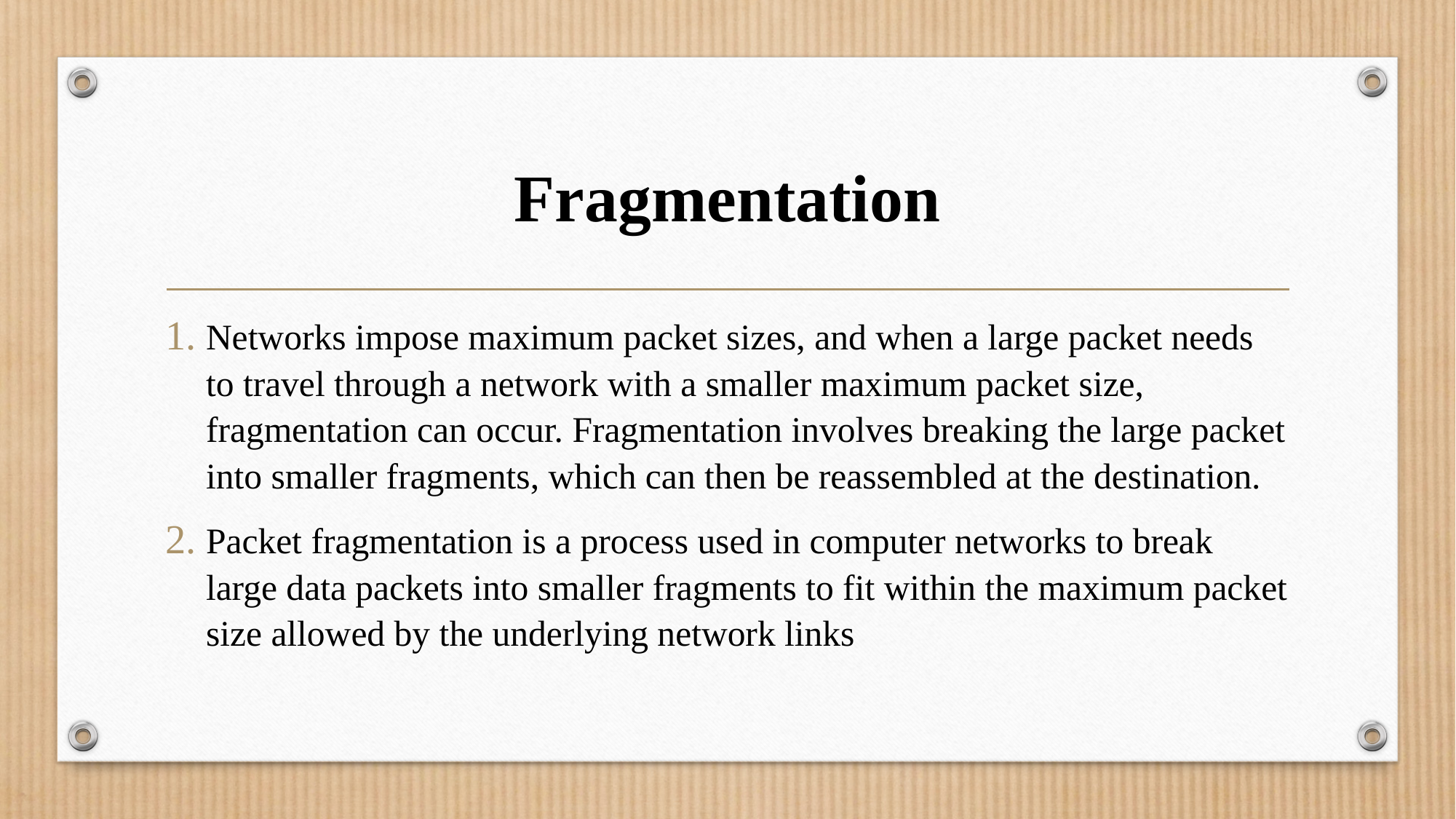

# Fragmentation
Networks impose maximum packet sizes, and when a large packet needs to travel through a network with a smaller maximum packet size, fragmentation can occur. Fragmentation involves breaking the large packet into smaller fragments, which can then be reassembled at the destination.
Packet fragmentation is a process used in computer networks to break large data packets into smaller fragments to fit within the maximum packet size allowed by the underlying network links